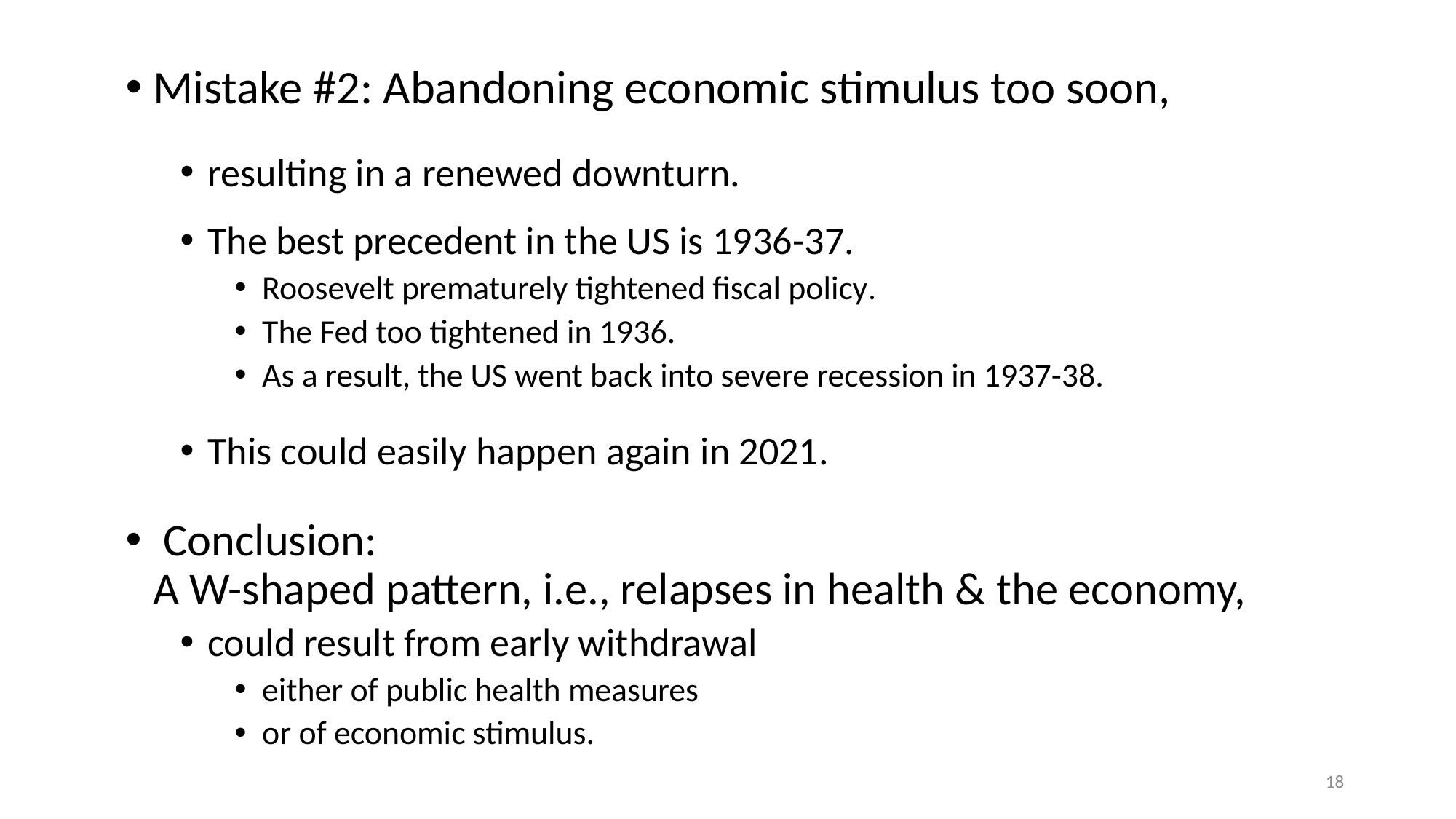

Mistake #2: Abandoning economic stimulus too soon,
resulting in a renewed downturn.
The best precedent in the US is 1936-37.
Roosevelt prematurely tightened fiscal policy.
The Fed too tightened in 1936.
As a result, the US went back into severe recession in 1937-38.
This could easily happen again in 2021.
 Conclusion:
A W-shaped pattern, i.e., relapses in health & the economy,
could result from early withdrawal
either of public health measures
or of economic stimulus.

18